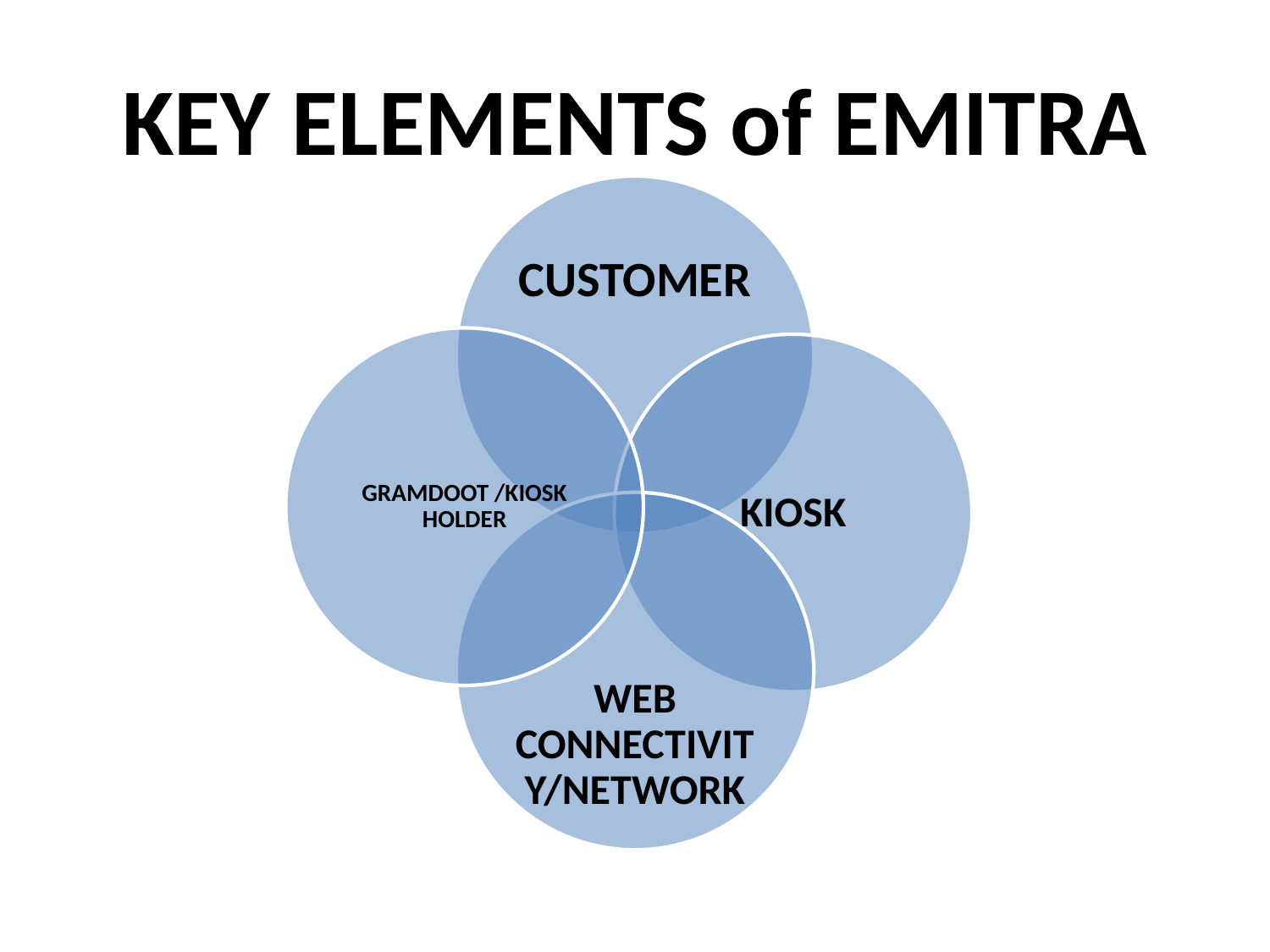

# KEY ELEMENTS of EMITRA
CUSTOMER
KIOSK
WEB CONNECTIVITY/NETWORK
GRAMDOOT /KIOSK HOLDER